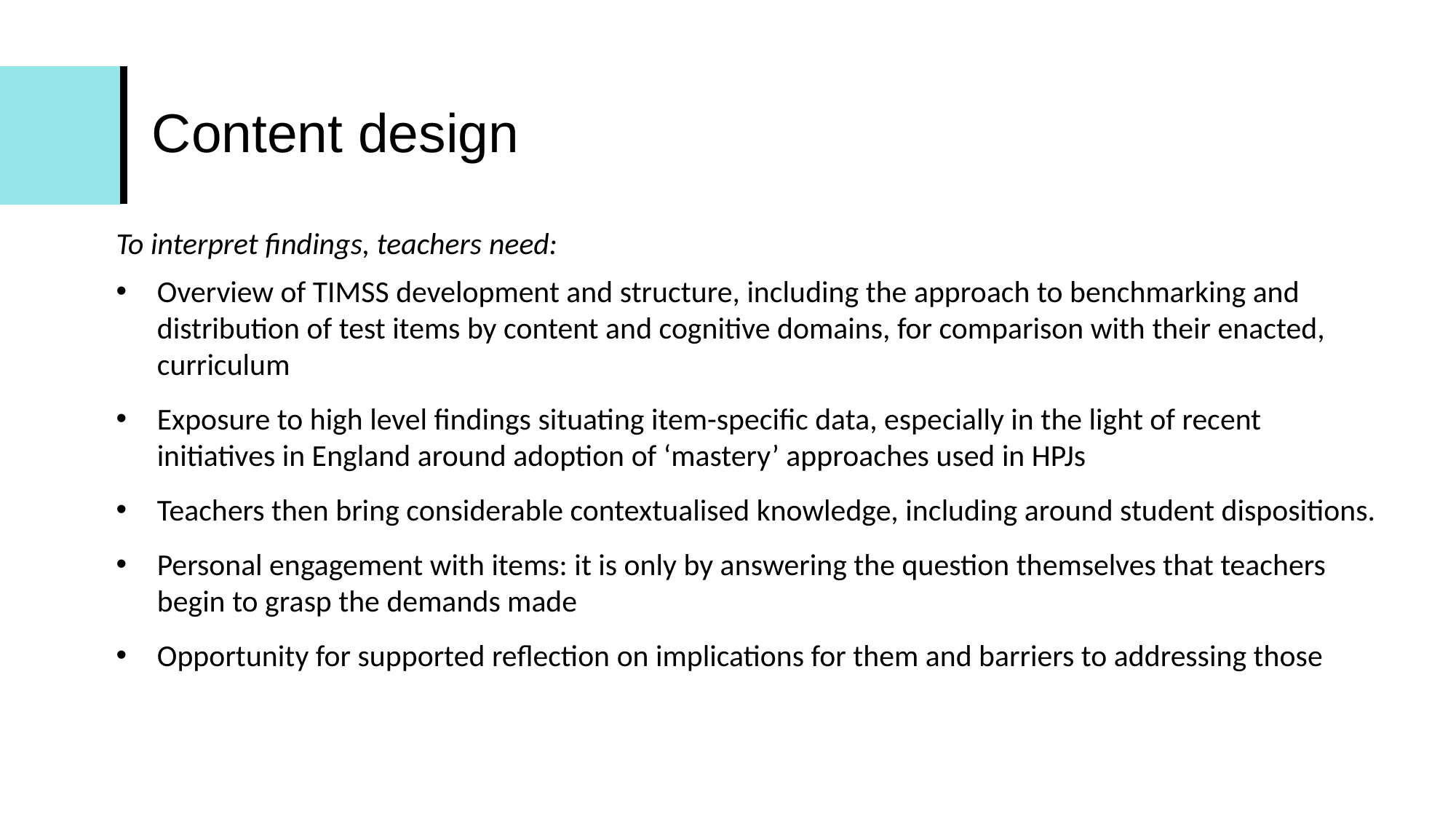

# Content design
To interpret findings, teachers need:
Overview of TIMSS development and structure, including the approach to benchmarking and distribution of test items by content and cognitive domains, for comparison with their enacted, curriculum
Exposure to high level findings situating item-specific data, especially in the light of recent initiatives in England around adoption of ‘mastery’ approaches used in HPJs
Teachers then bring considerable contextualised knowledge, including around student dispositions.
Personal engagement with items: it is only by answering the question themselves that teachers begin to grasp the demands made
Opportunity for supported reflection on implications for them and barriers to addressing those